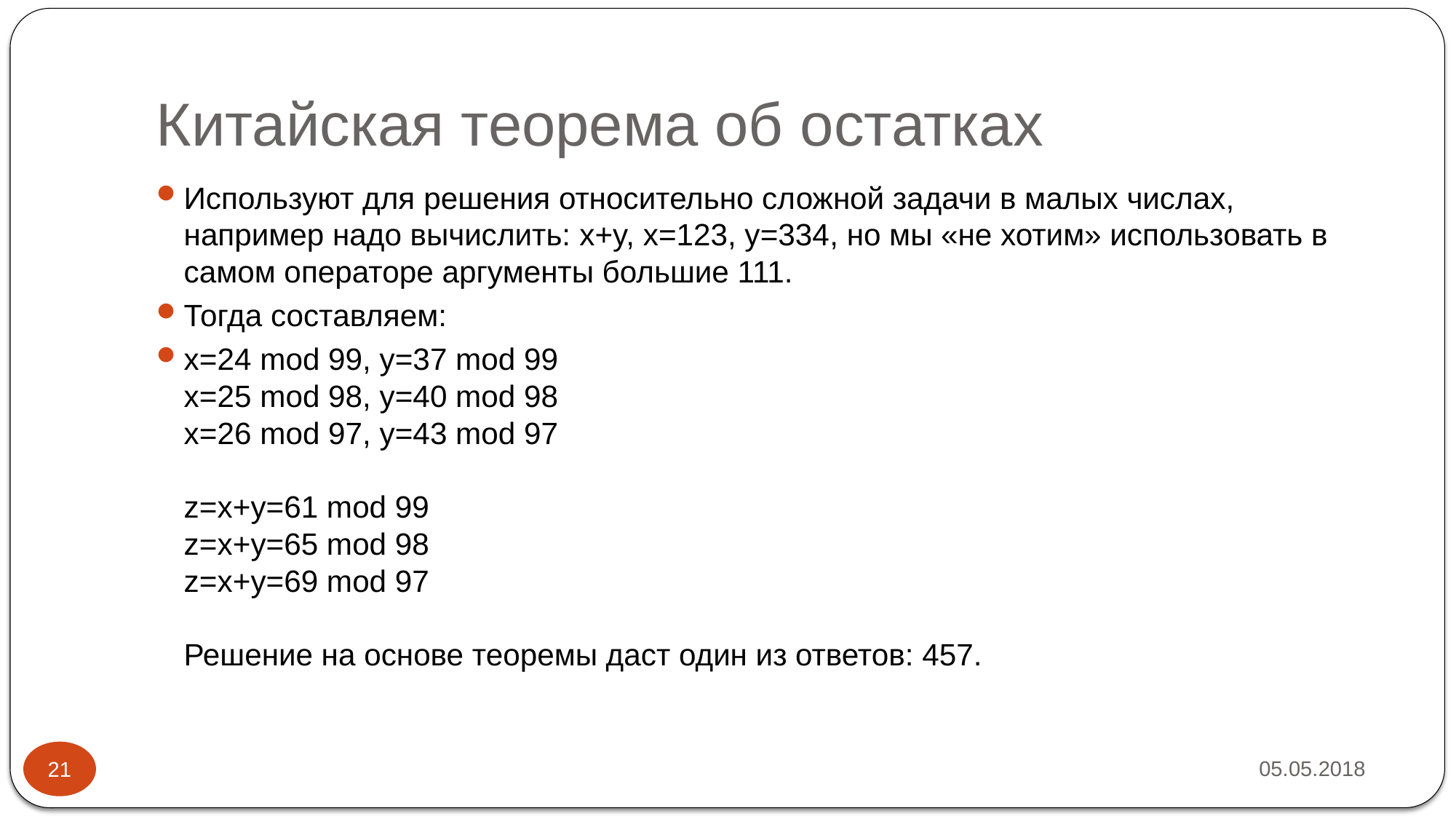

# Китайская теорема об остатках
Используют для решения относительно сложной задачи в малых числах, например надо вычислить: x+y, x=123, y=334, но мы «не хотим» использовать в самом операторе аргументы большие 111.
Тогда составляем:
x=24 mod 99, y=37 mod 99
x=25 mod 98, y=40 mod 98
x=26 mod 97, y=43 mod 97
z=x+y=61 mod 99
z=x+y=65 mod 98
z=x+y=69 mod 97
Решение на основе теоремы даст один из ответов: 457.

05.05.2018
21